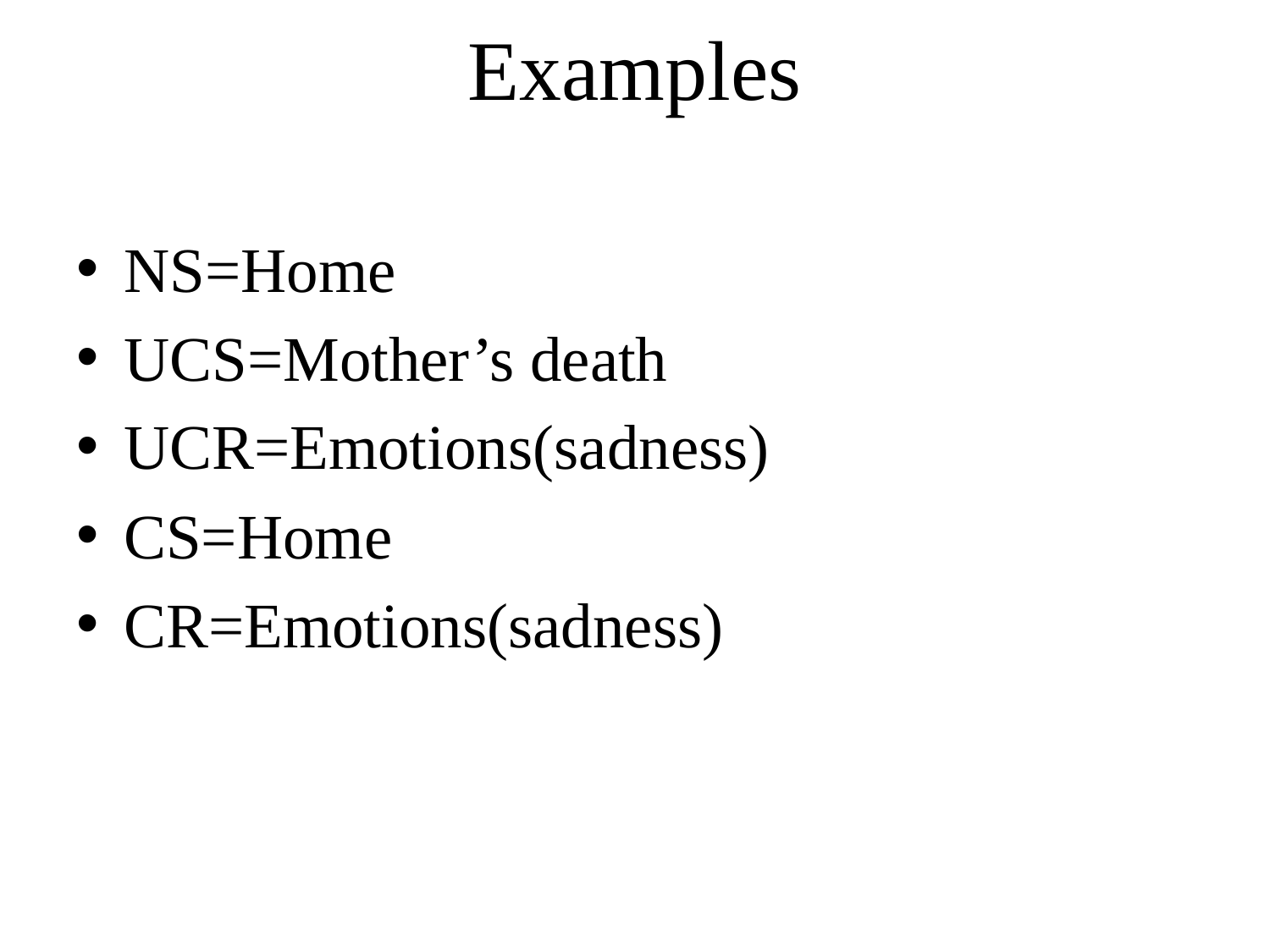

# Examples
NS=Home
UCS=Mother’s death
UCR=Emotions(sadness)
CS=Home
CR=Emotions(sadness)